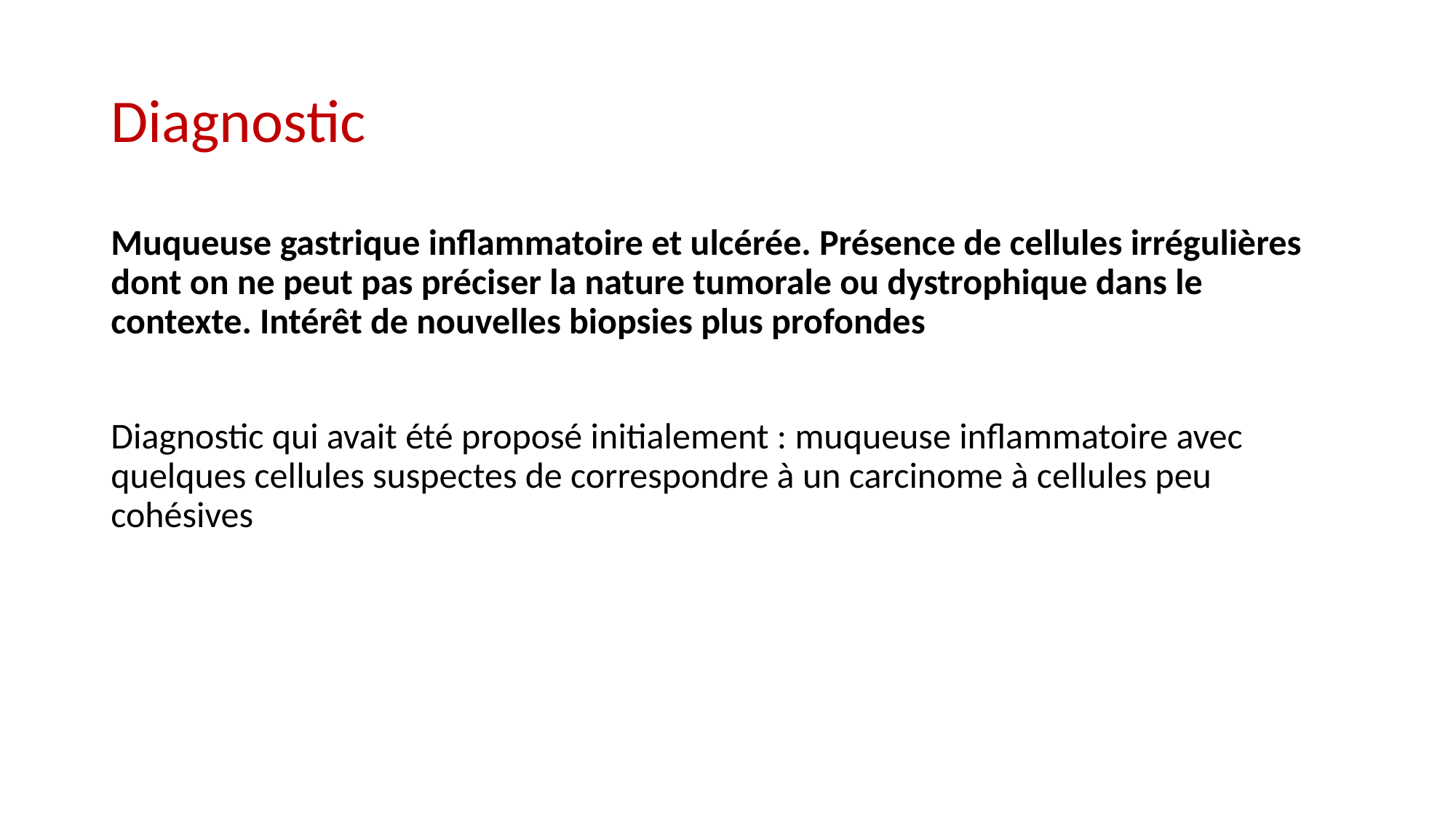

# Diagnostic
Muqueuse gastrique inflammatoire et ulcérée. Présence de cellules irrégulières dont on ne peut pas préciser la nature tumorale ou dystrophique dans le contexte. Intérêt de nouvelles biopsies plus profondes

Diagnostic qui avait été proposé initialement : muqueuse inflammatoire avec quelques cellules suspectes de correspondre à un carcinome à cellules peu cohésives